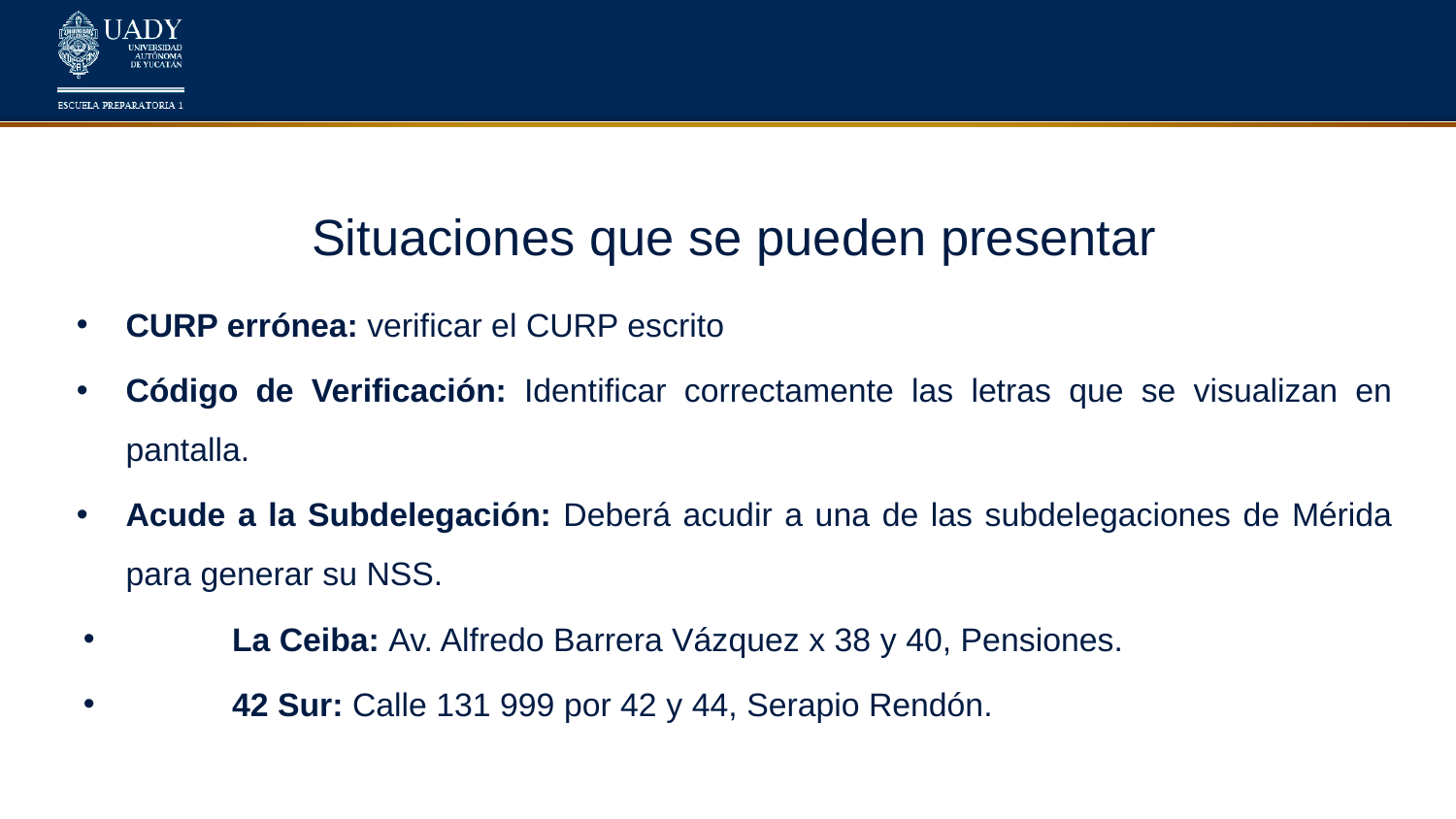

#
Situaciones que se pueden presentar

CURP errónea: verificar el CURP escrito
Código de Verificación: Identificar correctamente las letras que se visualizan en pantalla.
Acude a la Subdelegación: Deberá acudir a una de las subdelegaciones de Mérida para generar su NSS.
La Ceiba: Av. Alfredo Barrera Vázquez x 38 y 40, Pensiones.
42 Sur: Calle 131 999 por 42 y 44, Serapio Rendón.